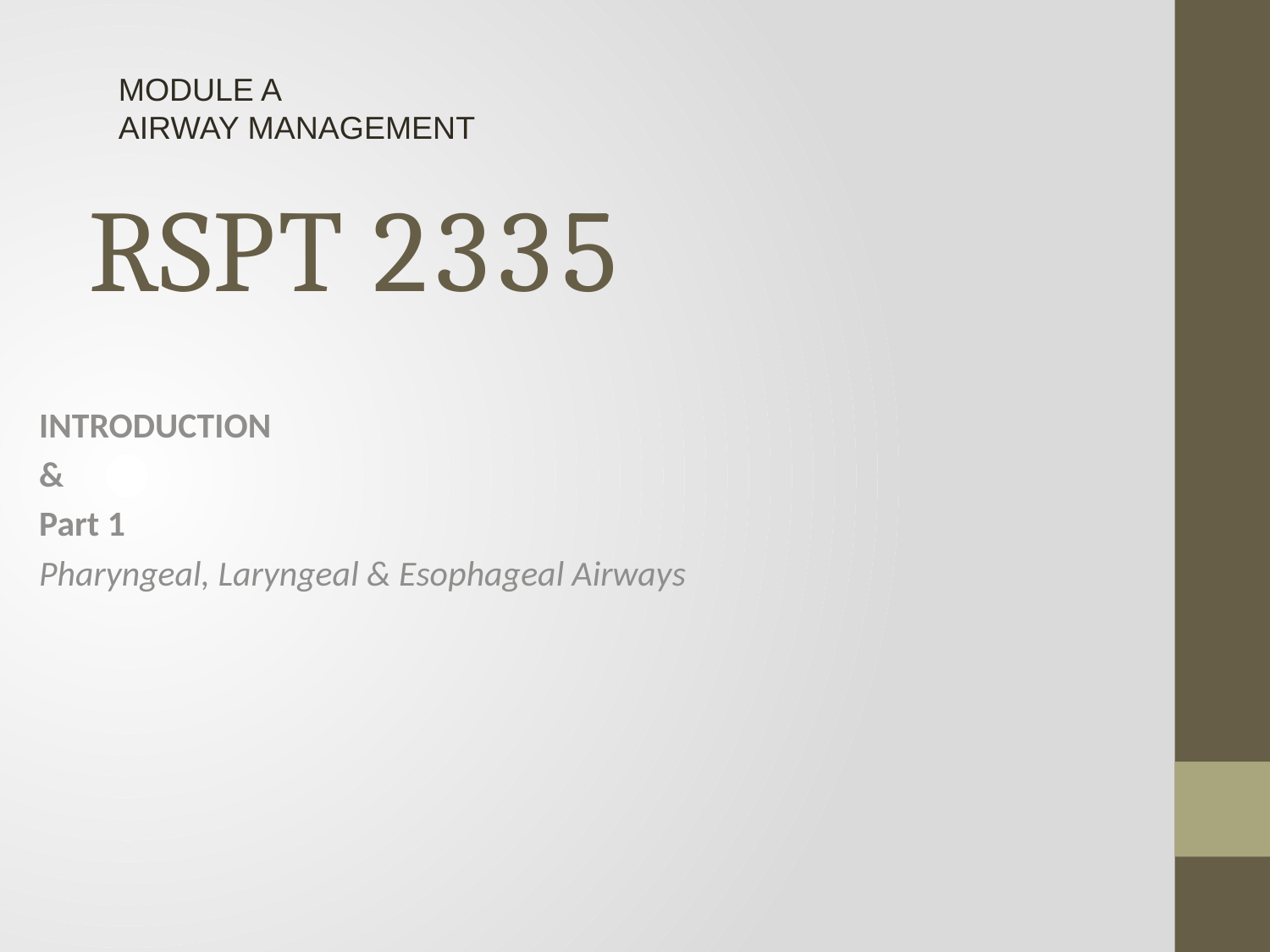

MODULE A
AIRWAY MANAGEMENT
# RSPT 2335
INTRODUCTION
&
Part 1
Pharyngeal, Laryngeal & Esophageal Airways